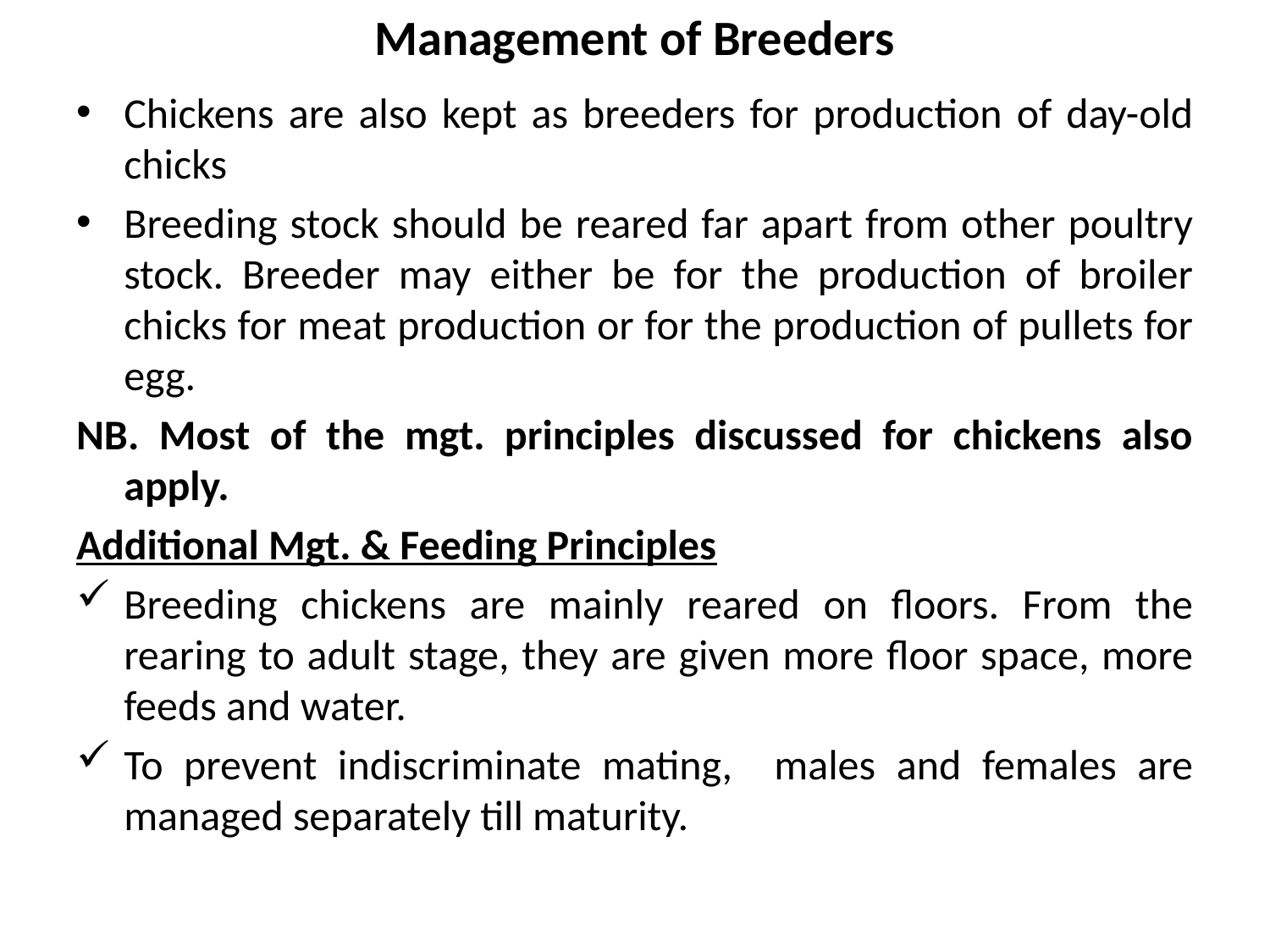

# Management of Breeders
Chickens are also kept as breeders for production of day-old chicks
Breeding stock should be reared far apart from other poultry stock. Breeder may either be for the production of broiler chicks for meat production or for the production of pullets for egg.
NB. Most of the mgt. principles discussed for chickens also apply.
Additional Mgt. & Feeding Principles
Breeding chickens are mainly reared on floors. From the rearing to adult stage, they are given more floor space, more feeds and water.
To prevent indiscriminate mating,  males and females are managed separately till maturity.